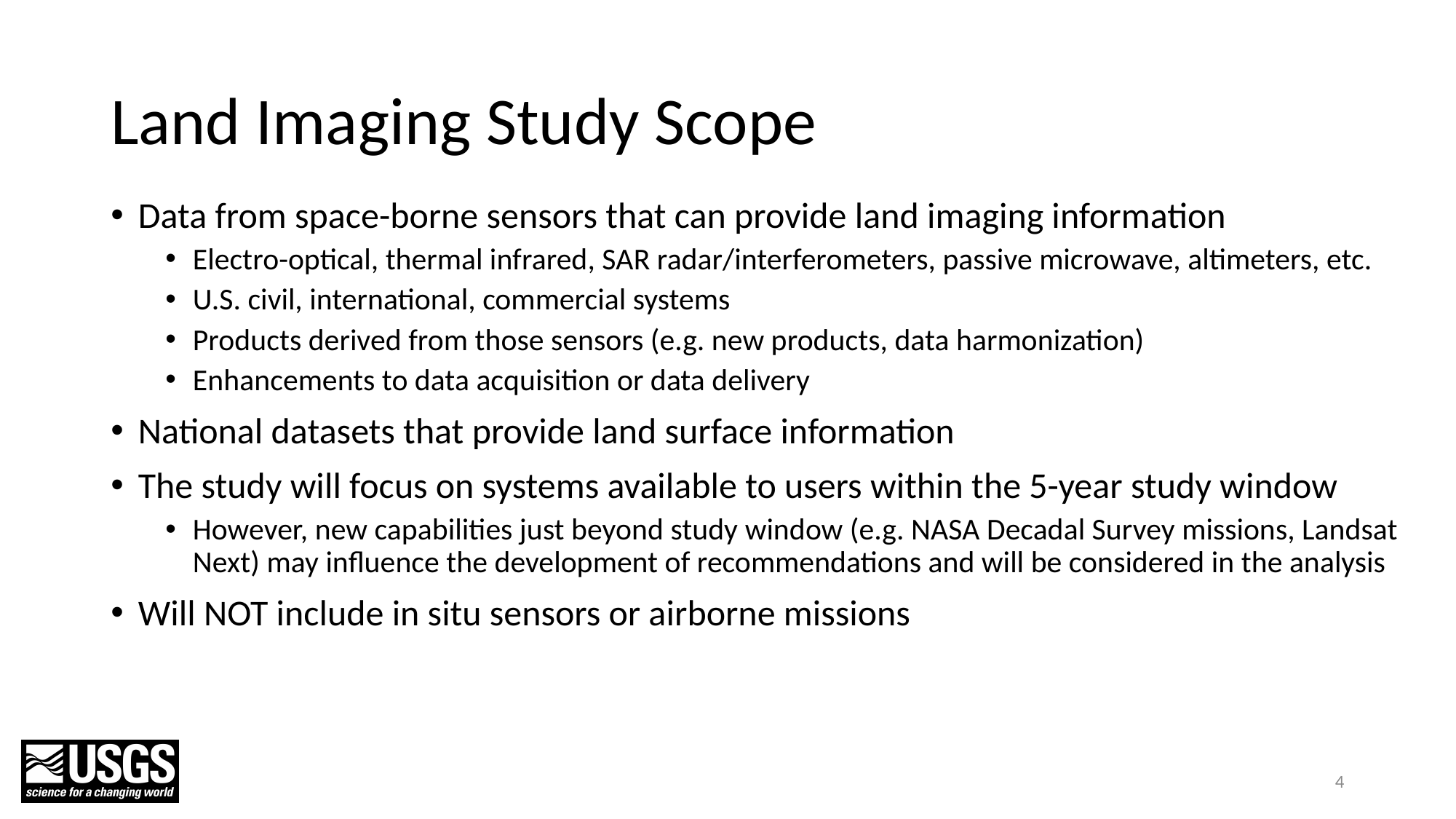

# Land Imaging Study Scope
Data from space-borne sensors that can provide land imaging information
Electro-optical, thermal infrared, SAR radar/interferometers, passive microwave, altimeters, etc.
U.S. civil, international, commercial systems
Products derived from those sensors (e.g. new products, data harmonization)
Enhancements to data acquisition or data delivery
National datasets that provide land surface information
The study will focus on systems available to users within the 5-year study window
However, new capabilities just beyond study window (e.g. NASA Decadal Survey missions, Landsat Next) may influence the development of recommendations and will be considered in the analysis
Will NOT include in situ sensors or airborne missions

4